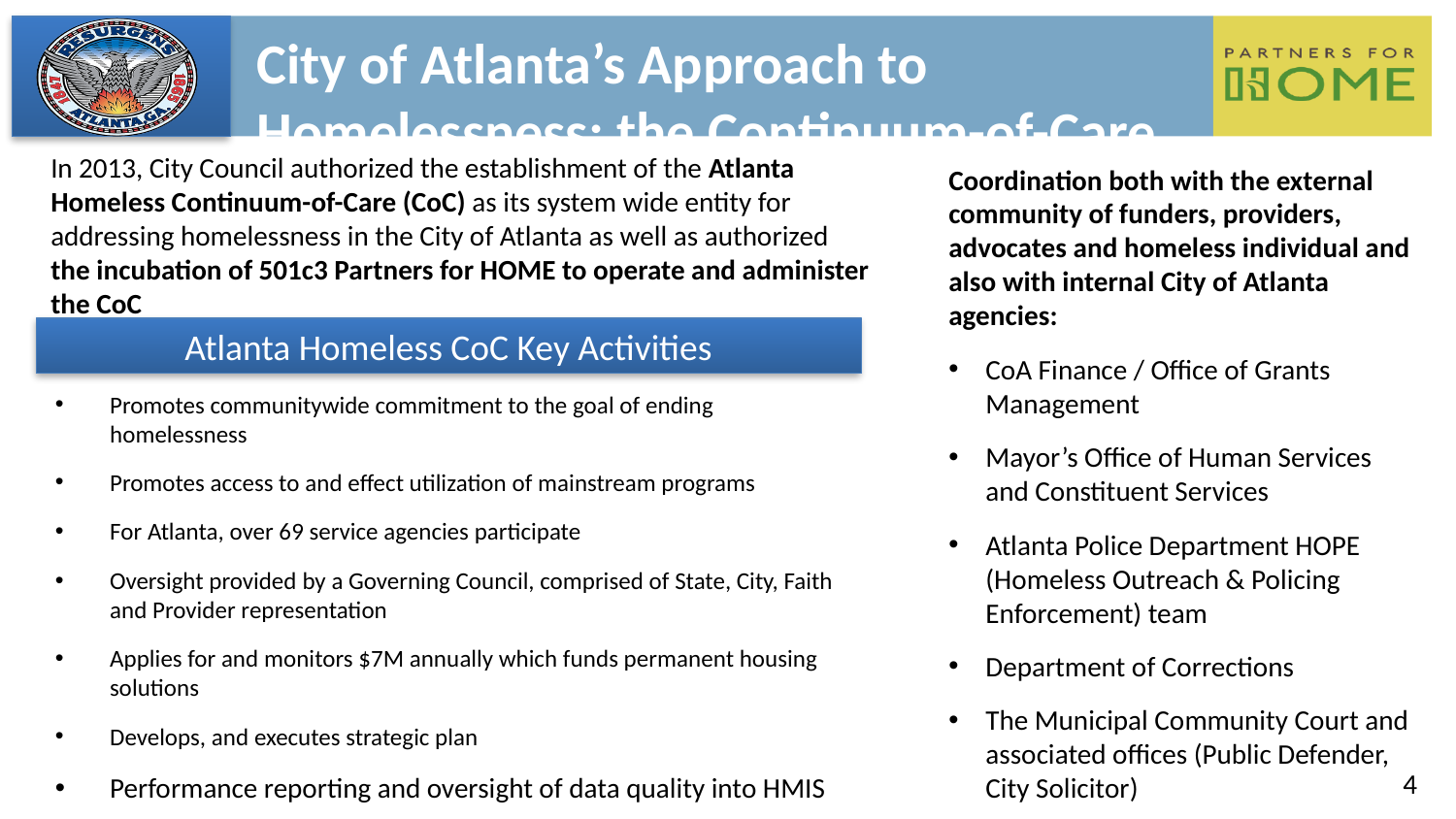

City of Atlanta’s Approach to Homelessness: the Continuum-of-Care
In 2013, City Council authorized the establishment of the Atlanta Homeless Continuum-of-Care (CoC) as its system wide entity for addressing homelessness in the City of Atlanta as well as authorized the incubation of 501c3 Partners for HOME to operate and administer the CoC

Coordination both with the external community of funders, providers, advocates and homeless individual and also with internal City of Atlanta agencies:
CoA Finance / Office of Grants Management
Mayor’s Office of Human Services and Constituent Services
Atlanta Police Department HOPE (Homeless Outreach & Policing Enforcement) team
Department of Corrections
The Municipal Community Court and associated offices (Public Defender, City Solicitor)
Atlanta Homeless CoC Key Activities
Promotes communitywide commitment to the goal of ending homelessness
Promotes access to and effect utilization of mainstream programs
For Atlanta, over 69 service agencies participate
Oversight provided by a Governing Council, comprised of State, City, Faith and Provider representation
Applies for and monitors $7M annually which funds permanent housing solutions
Develops, and executes strategic plan
Performance reporting and oversight of data quality into HMIS
4